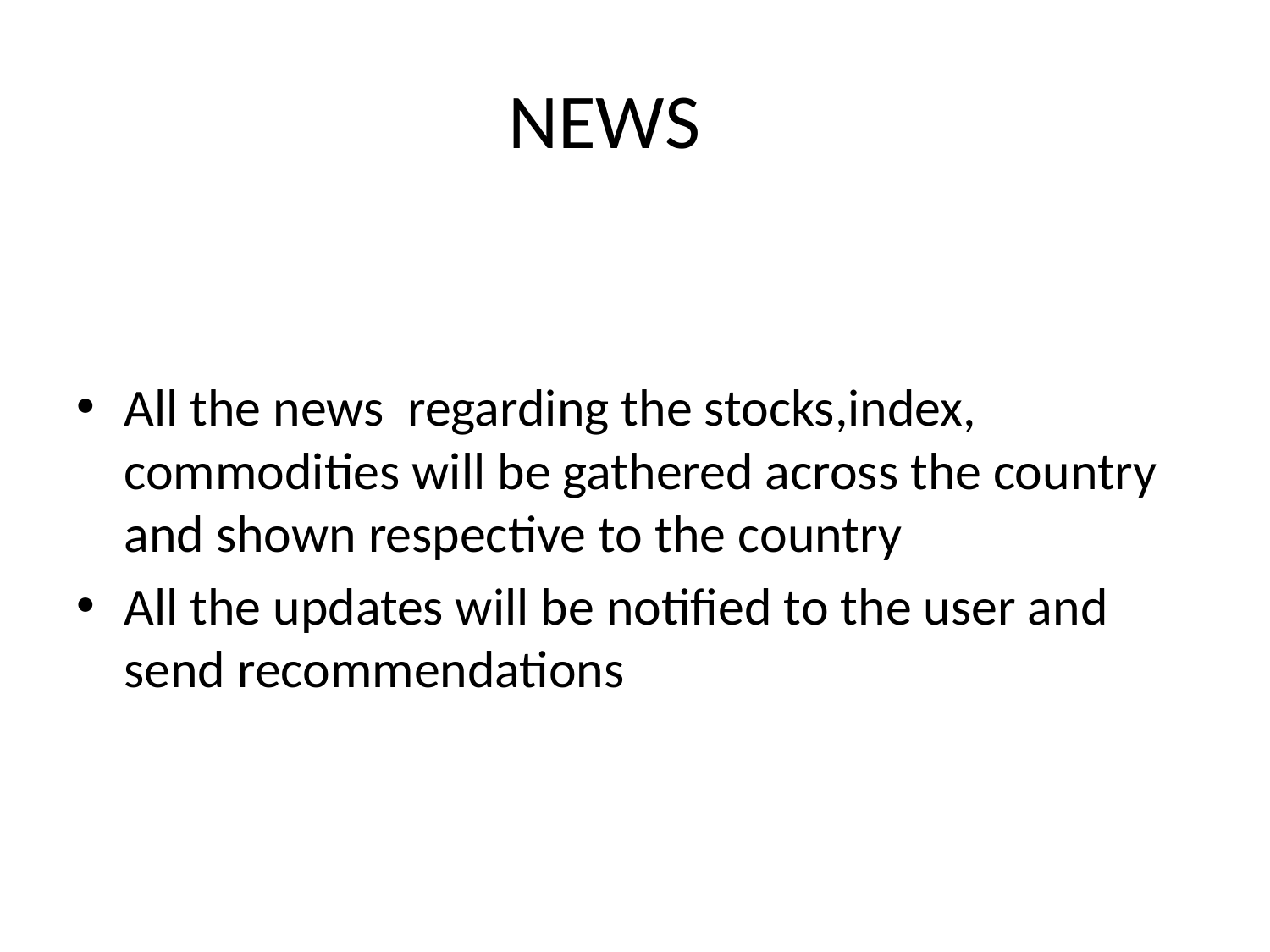

# NEWS

All the news  regarding the stocks,index, commodities will be gathered across the country and shown respective to the country
All the updates will be notified to the user and send recommendations